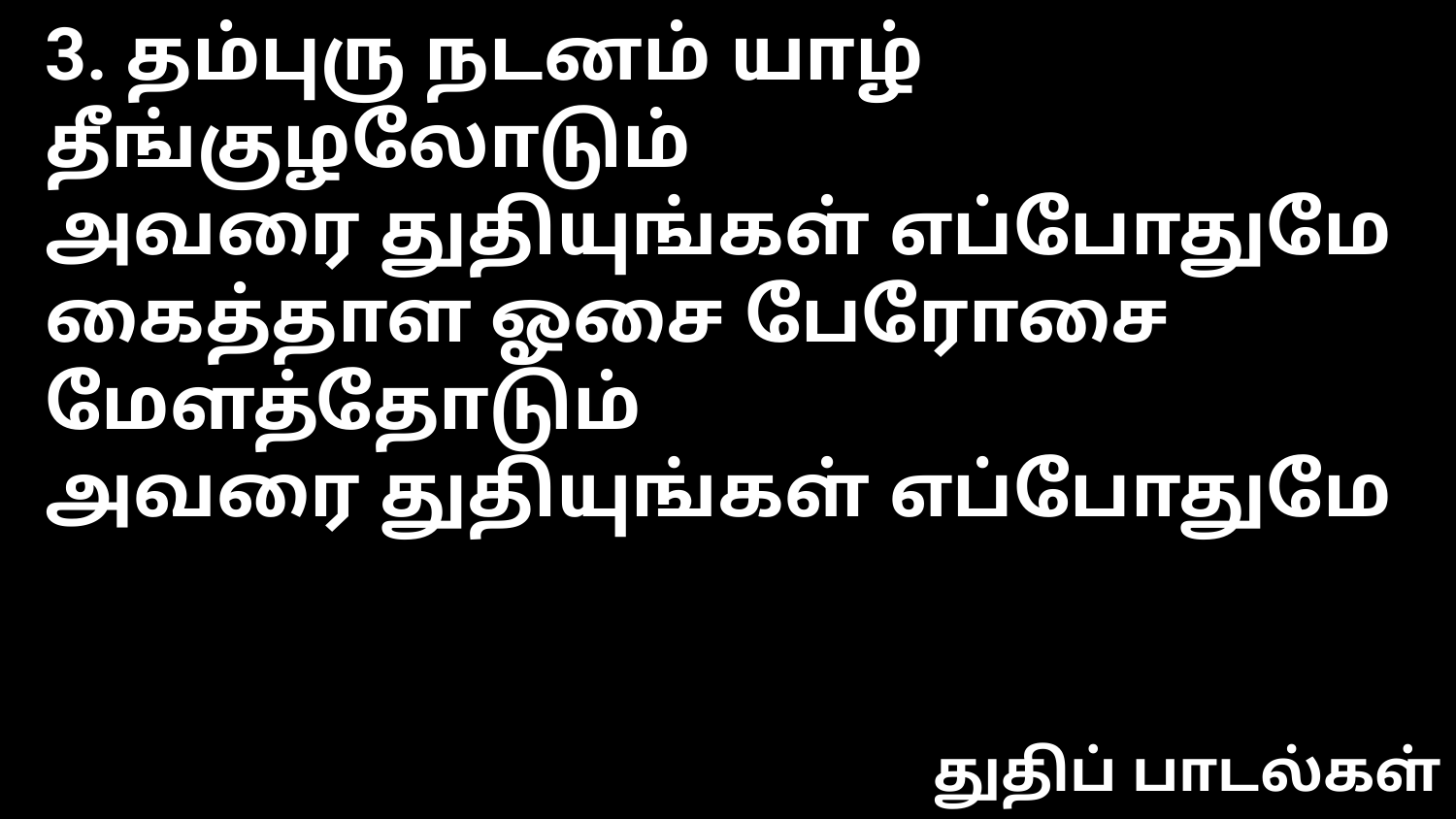

3. தம்புரு நடனம் யாழ் தீங்குழலோடும்
அவரை துதியுங்கள் எப்போதுமே
கைத்தாள ஓசை பேரோசை மேளத்தோடும்
அவரை துதியுங்கள் எப்போதுமே

துதிப் பாடல்கள்